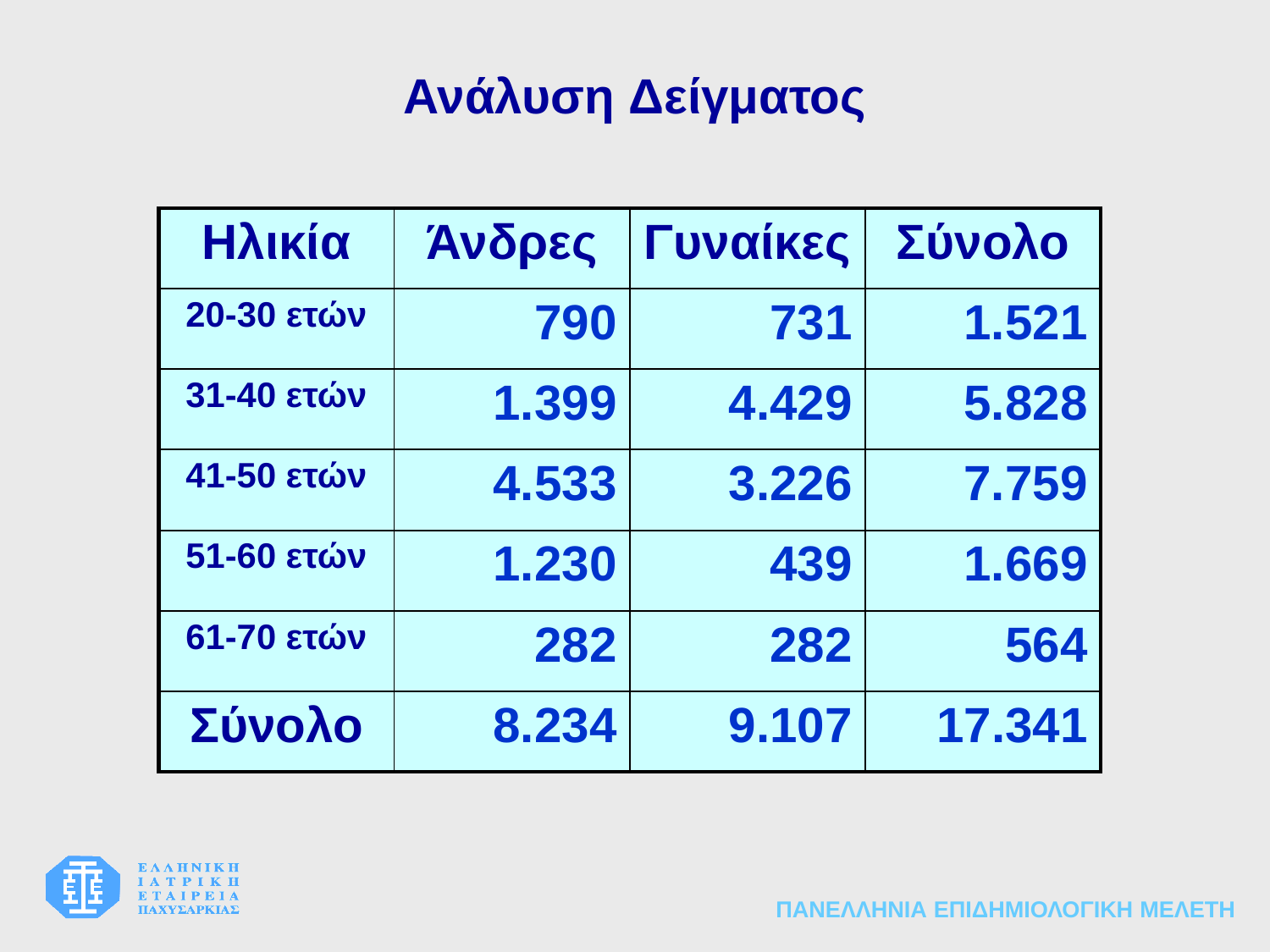

Ανάλυση Δείγματος
| Ηλικία | Άνδρες | Γυναίκες | Σύνολο |
| --- | --- | --- | --- |
| 20-30 ετών | 790 | 731 | 1.521 |
| 31-40 ετών | 1.399 | 4.429 | 5.828 |
| 41-50 ετών | 4.533 | 3.226 | 7.759 |
| 51-60 ετών | 1.230 | 439 | 1.669 |
| 61-70 ετών | 282 | 282 | 564 |
| Σύνολο | 8.234 | 9.107 | 17.341 |
ΠΑΝΕΛΛΗΝΙΑ ΕΠΙΔΗΜΙΟΛΟΓΙΚΗ ΜΕΛΕΤΗ